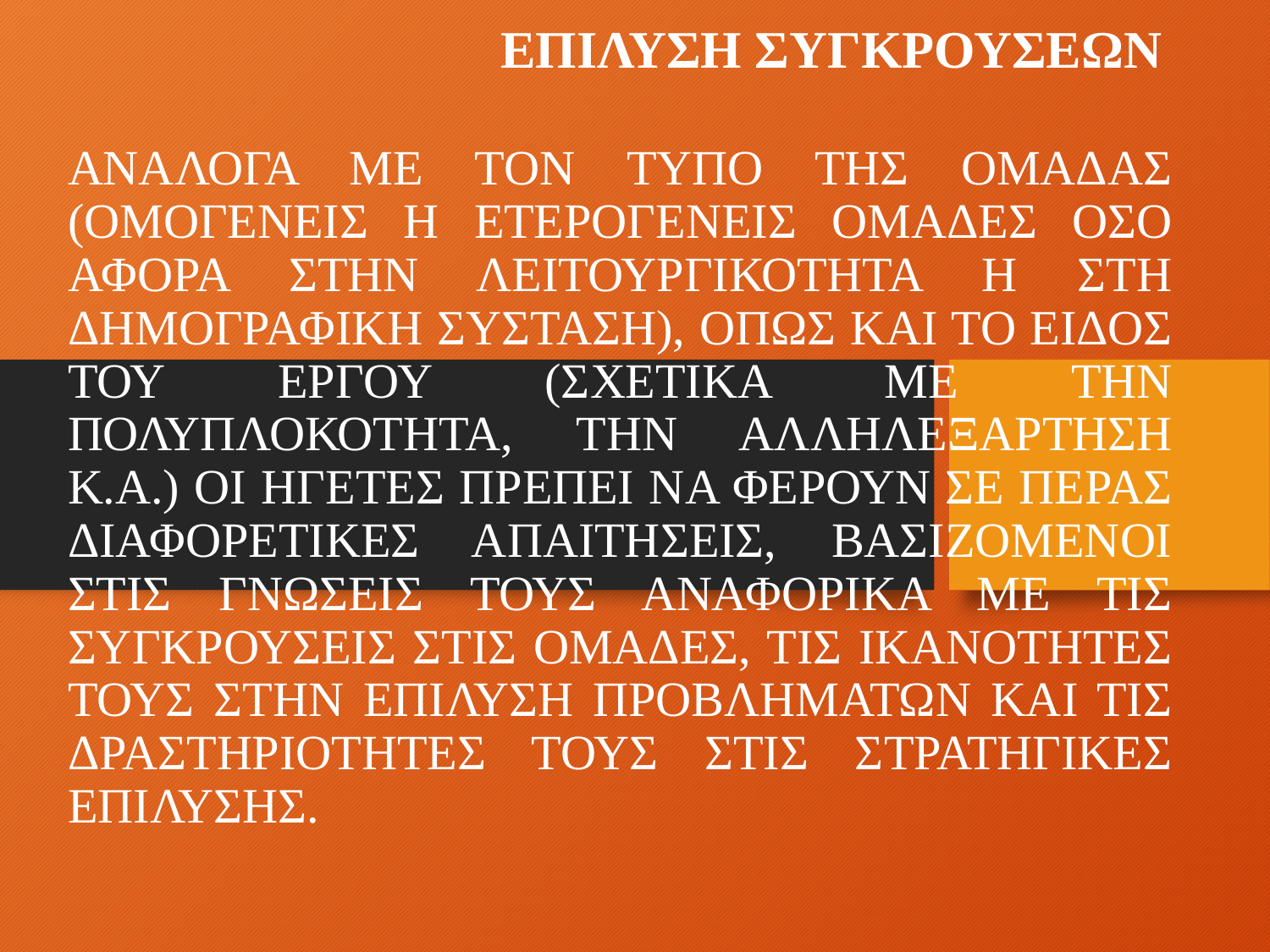

# ΕΠΙΛΥΣΗ ΣΥΓΚΡΟΥΣΕΩΝ
ΑΝΑΛΟΓΑ ΜΕ ΤΟΝ ΤΥΠΟ ΤΗΣ ΟΜΑΔΑΣ (ΟΜΟΓΕΝΕΙΣ Η ΕΤΕΡΟΓΕΝΕΙΣ ΟΜΑΔΕΣ ΟΣΟ ΑΦΟΡΑ ΣΤΗΝ ΛΕΙΤΟΥΡΓΙΚΟΤΗΤΑ Η ΣΤΗ ΔΗΜΟΓΡΑΦΙΚΗ ΣΥΣΤΑΣΗ), ΟΠΩΣ ΚΑΙ ΤΟ ΕΙΔΟΣ ΤΟΥ ΕΡΓΟΥ (ΣΧΕΤΙΚΑ ΜΕ ΤΗΝ ΠΟΛΥΠΛΟΚΟΤΗΤΑ, ΤΗΝ ΑΛΛΗΛΕΞΑΡΤΗΣΗ Κ.Α.) ΟΙ ΗΓΕΤΕΣ ΠΡΕΠΕΙ ΝΑ ΦΕΡΟΥΝ ΣΕ ΠΕΡΑΣ ΔΙΑΦΟΡΕΤΙΚΕΣ ΑΠΑΙΤΗΣΕΙΣ, ΒΑΣΙΖΟΜΕΝΟΙ ΣΤΙΣ ΓΝΩΣΕΙΣ ΤΟΥΣ ΑΝΑΦΟΡΙΚΑ ΜΕ ΤΙΣ ΣΥΓΚΡΟΥΣΕΙΣ ΣΤΙΣ ΟΜΑΔΕΣ, ΤΙΣ ΙΚΑΝΟΤΗΤΕΣ ΤΟΥΣ ΣΤΗΝ ΕΠΙΛΥΣΗ ΠΡΟΒΛΗΜΑΤΩΝ ΚΑΙ ΤΙΣ ΔΡΑΣΤΗΡΙΟΤΗΤΕΣ ΤΟΥΣ ΣΤΙΣ ΣΤΡΑΤΗΓΙΚΕΣ ΕΠΙΛΥΣΗΣ.